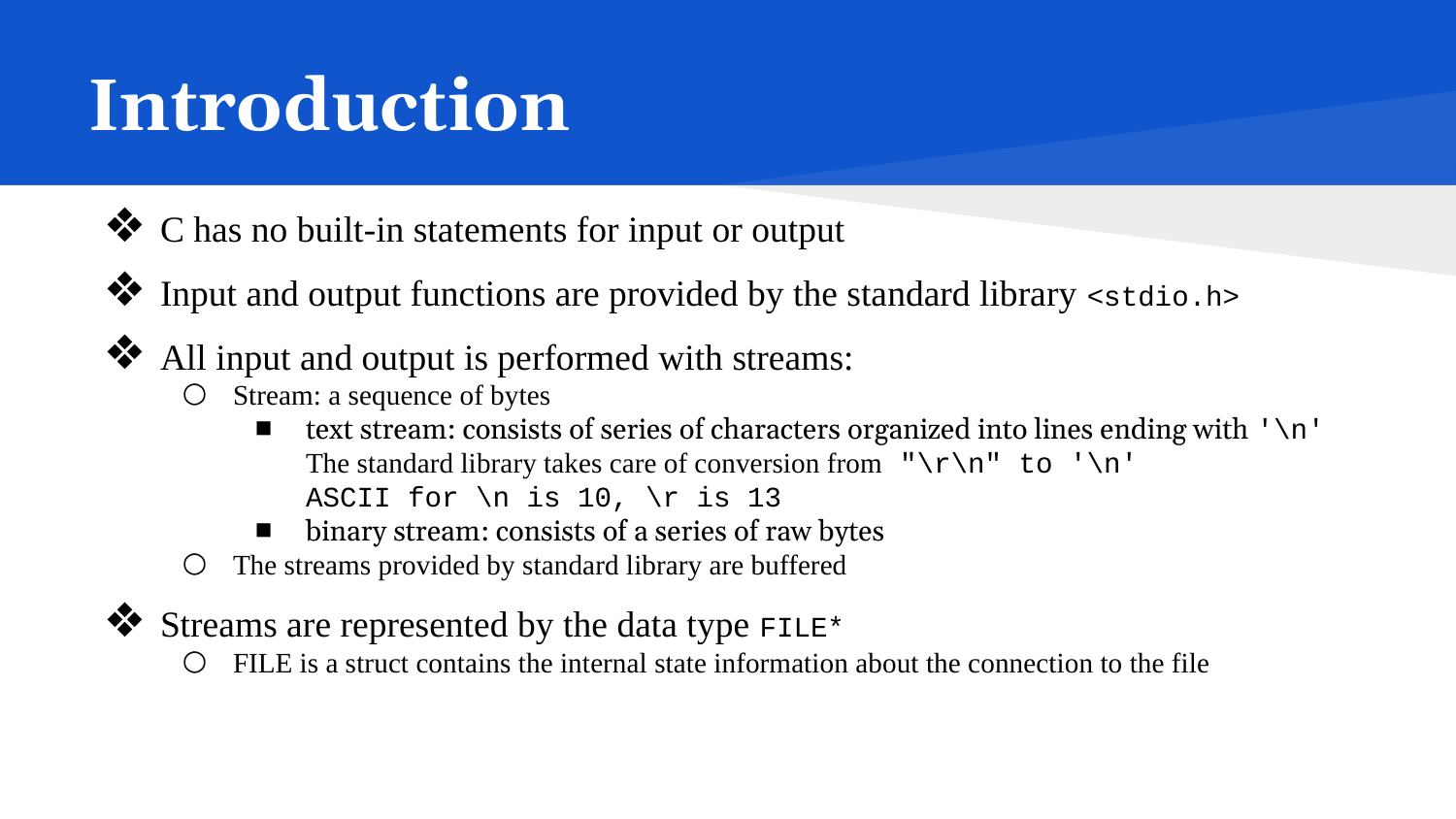

# Introduction
C has no built-in statements for input or output
Input and output functions are provided by the standard library <stdio.h>
All input and output is performed with streams:
Stream: a sequence of bytes
text stream: consists of series of characters organized into lines ending with '\n'
The standard library takes care of conversion from "\r\n" to '\n'
ASCII for \n is 10, \r is 13
binary stream: consists of a series of raw bytes
The streams provided by standard library are buffered
Streams are represented by the data type FILE*
FILE is a struct contains the internal state information about the connection to the file